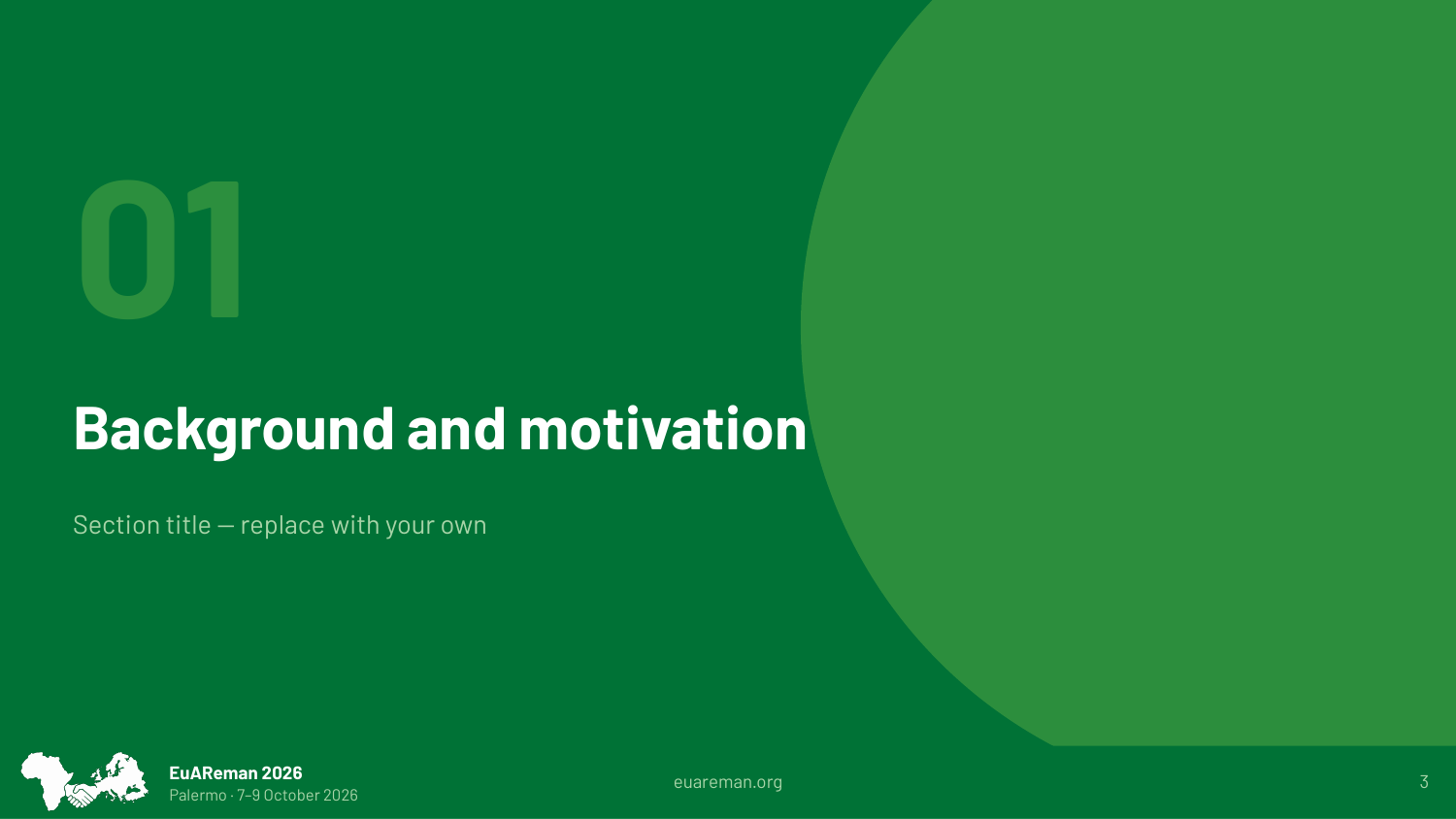

01
Background and motivation
Section title — replace with your own